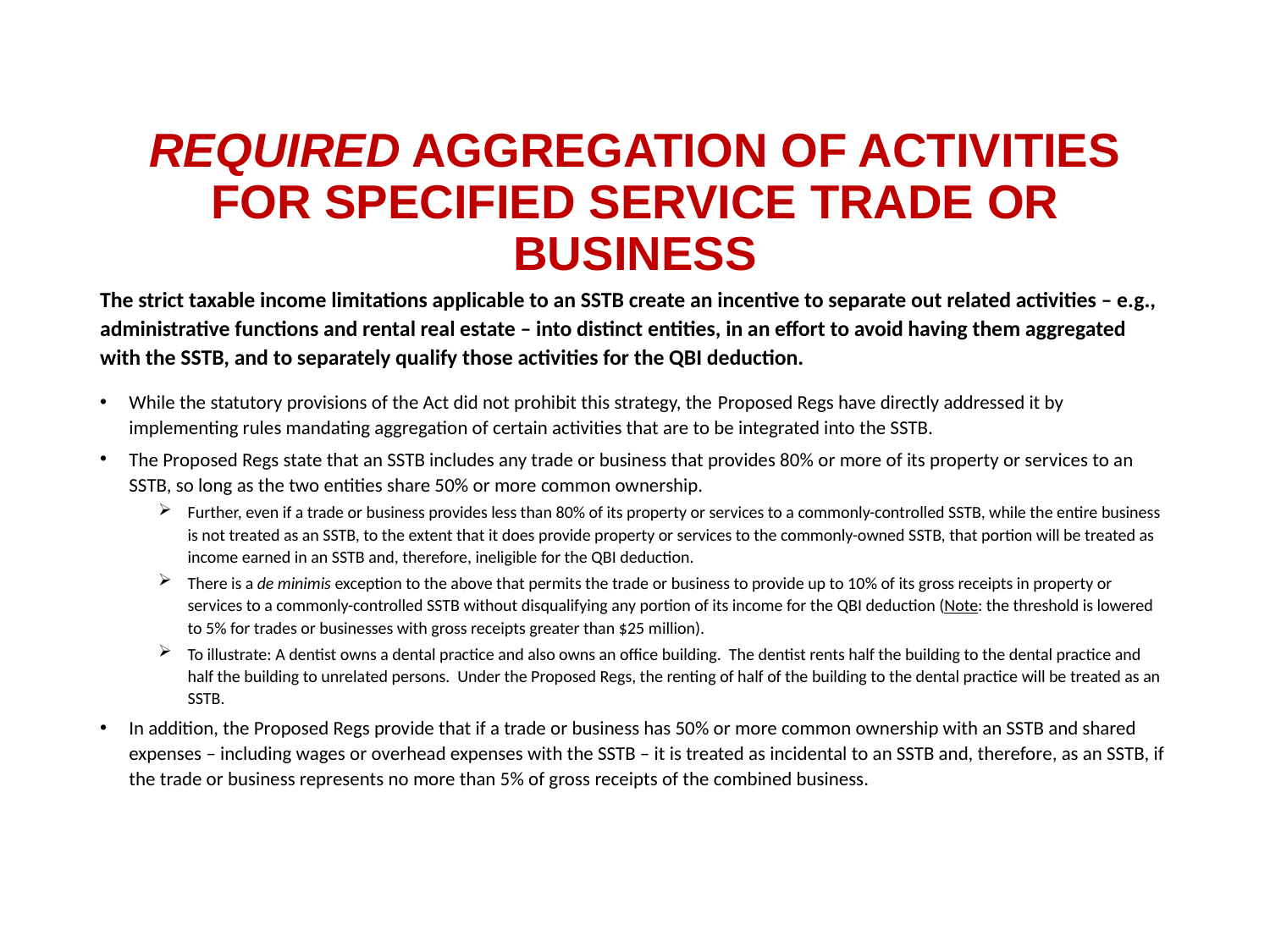

# Required Aggregation of Activities for Specified Service Trade or Business
The strict taxable income limitations applicable to an SSTB create an incentive to separate out related activities – e.g., administrative functions and rental real estate – into distinct entities, in an effort to avoid having them aggregated with the SSTB, and to separately qualify those activities for the QBI deduction.

While the statutory provisions of the Act did not prohibit this strategy, the Proposed Regs have directly addressed it by implementing rules mandating aggregation of certain activities that are to be integrated into the SSTB.
The Proposed Regs state that an SSTB includes any trade or business that provides 80% or more of its property or services to an SSTB, so long as the two entities share 50% or more common ownership.
Further, even if a trade or business provides less than 80% of its property or services to a commonly-controlled SSTB, while the entire business is not treated as an SSTB, to the extent that it does provide property or services to the commonly-owned SSTB, that portion will be treated as income earned in an SSTB and, therefore, ineligible for the QBI deduction.
There is a de minimis exception to the above that permits the trade or business to provide up to 10% of its gross receipts in property or services to a commonly-controlled SSTB without disqualifying any portion of its income for the QBI deduction (Note: the threshold is lowered to 5% for trades or businesses with gross receipts greater than $25 million).
To illustrate: A dentist owns a dental practice and also owns an office building.  The dentist rents half the building to the dental practice and half the building to unrelated persons.  Under the Proposed Regs, the renting of half of the building to the dental practice will be treated as an SSTB.
In addition, the Proposed Regs provide that if a trade or business has 50% or more common ownership with an SSTB and shared expenses – including wages or overhead expenses with the SSTB – it is treated as incidental to an SSTB and, therefore, as an SSTB, if the trade or business represents no more than 5% of gross receipts of the combined business.